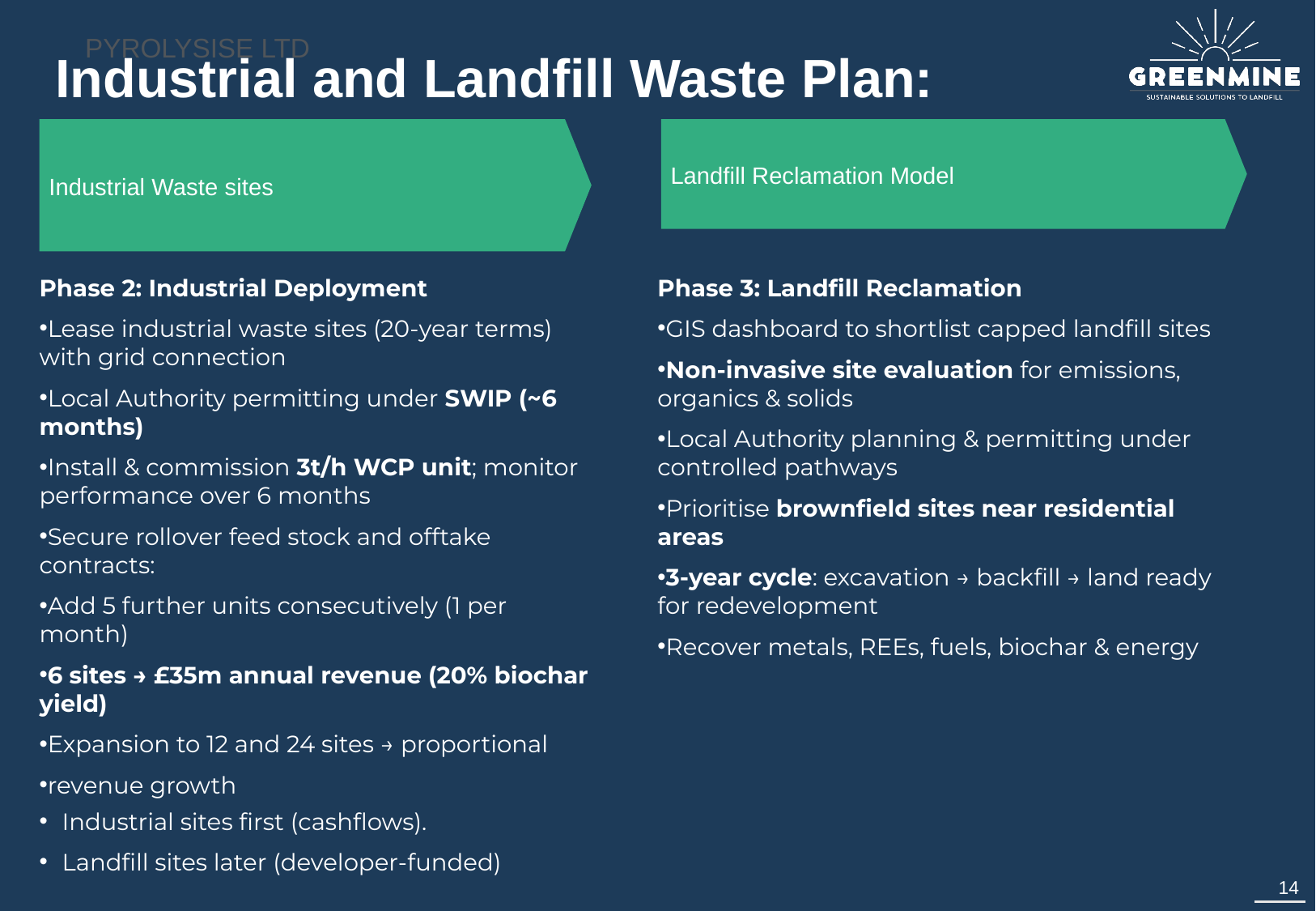

PYROLYSISE LTD
Industrial Waste sites
# Industrial and Landfill Waste Plan:
Landfill Reclamation Model
Phase 3: Landfill Reclamation
GIS dashboard to shortlist capped landfill sites
Non-invasive site evaluation for emissions, organics & solids
Local Authority planning & permitting under controlled pathways
Prioritise brownfield sites near residential areas
3-year cycle: excavation → backfill → land ready for redevelopment
Recover metals, REEs, fuels, biochar & energy

Phase 2: Industrial Deployment
Lease industrial waste sites (20-year terms) with grid connection
Local Authority permitting under SWIP (~6 months)
Install & commission 3t/h WCP unit; monitor performance over 6 months
Secure rollover feed stock and offtake contracts:
Add 5 further units consecutively (1 per month)
6 sites → £35m annual revenue (20% biochar yield)
Expansion to 12 and 24 sites → proportional
revenue growth
Industrial sites first (cashflows).
Landfill sites later (developer-funded)